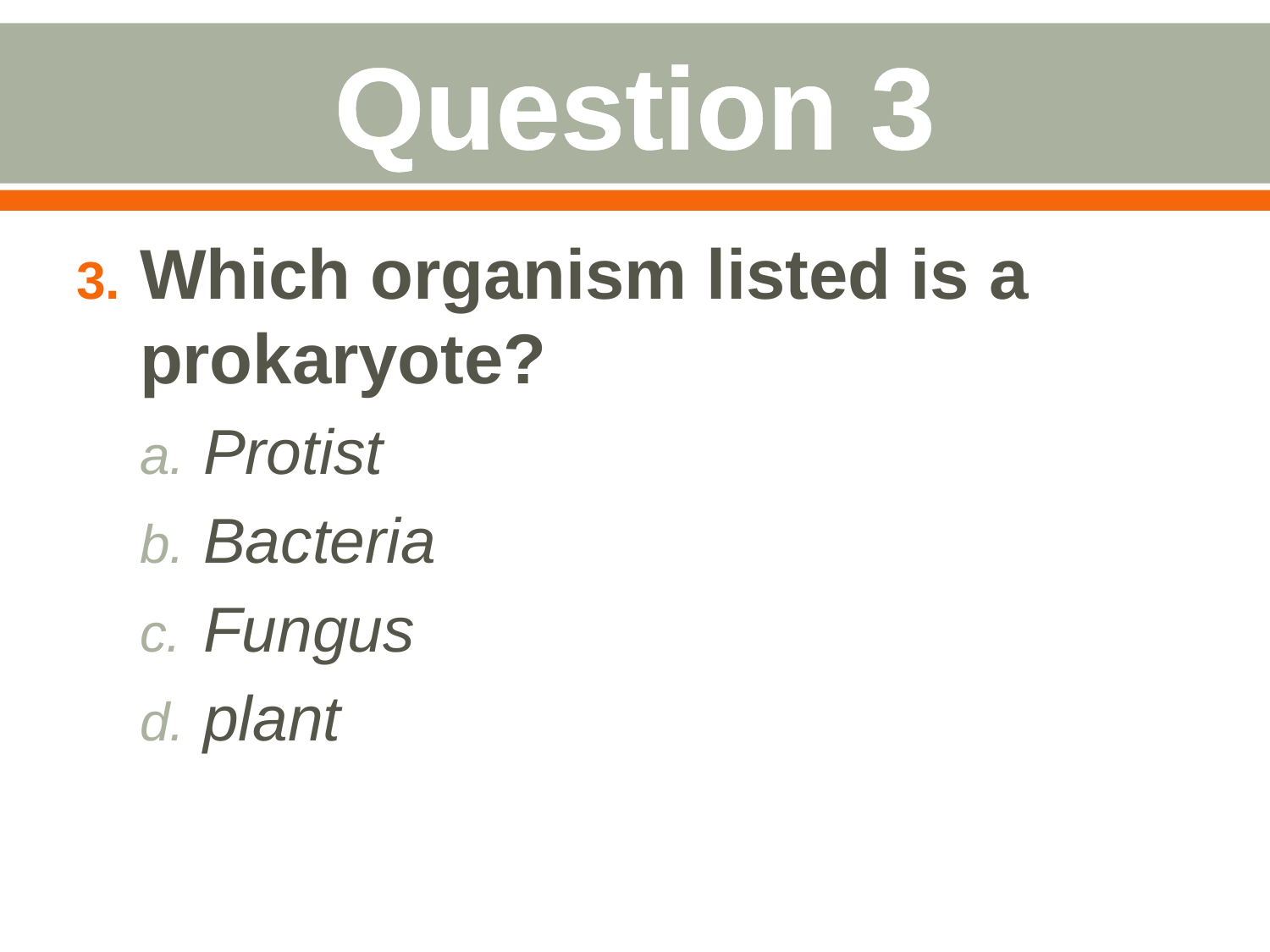

# Question 3
Which organism listed is a prokaryote?
Protist
Bacteria
Fungus
plant